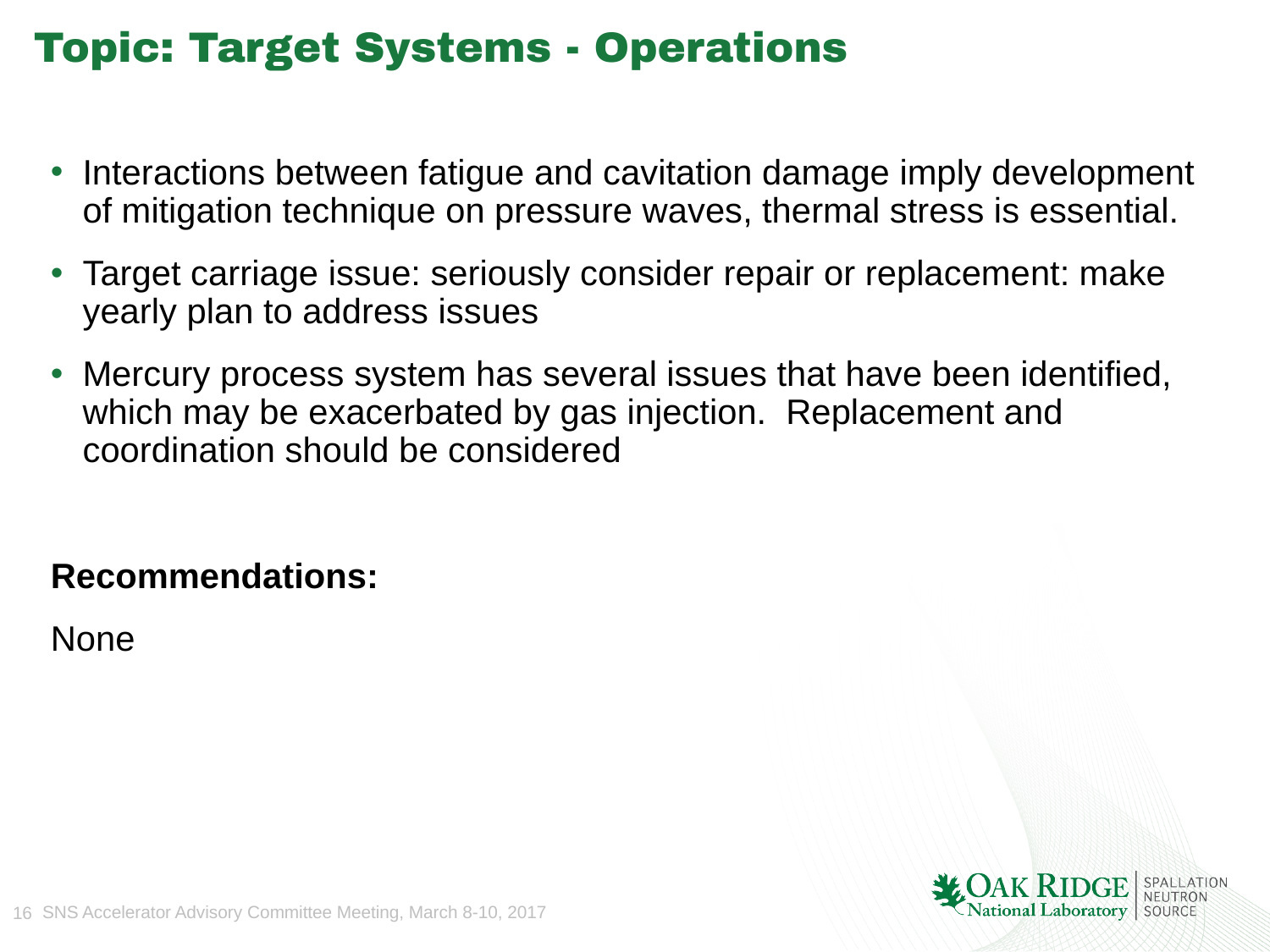

# Topic: Target Systems - Operations
Interactions between fatigue and cavitation damage imply development of mitigation technique on pressure waves, thermal stress is essential.
Target carriage issue: seriously consider repair or replacement: make yearly plan to address issues
Mercury process system has several issues that have been identified, which may be exacerbated by gas injection.  Replacement and coordination should be considered

Recommendations:
None